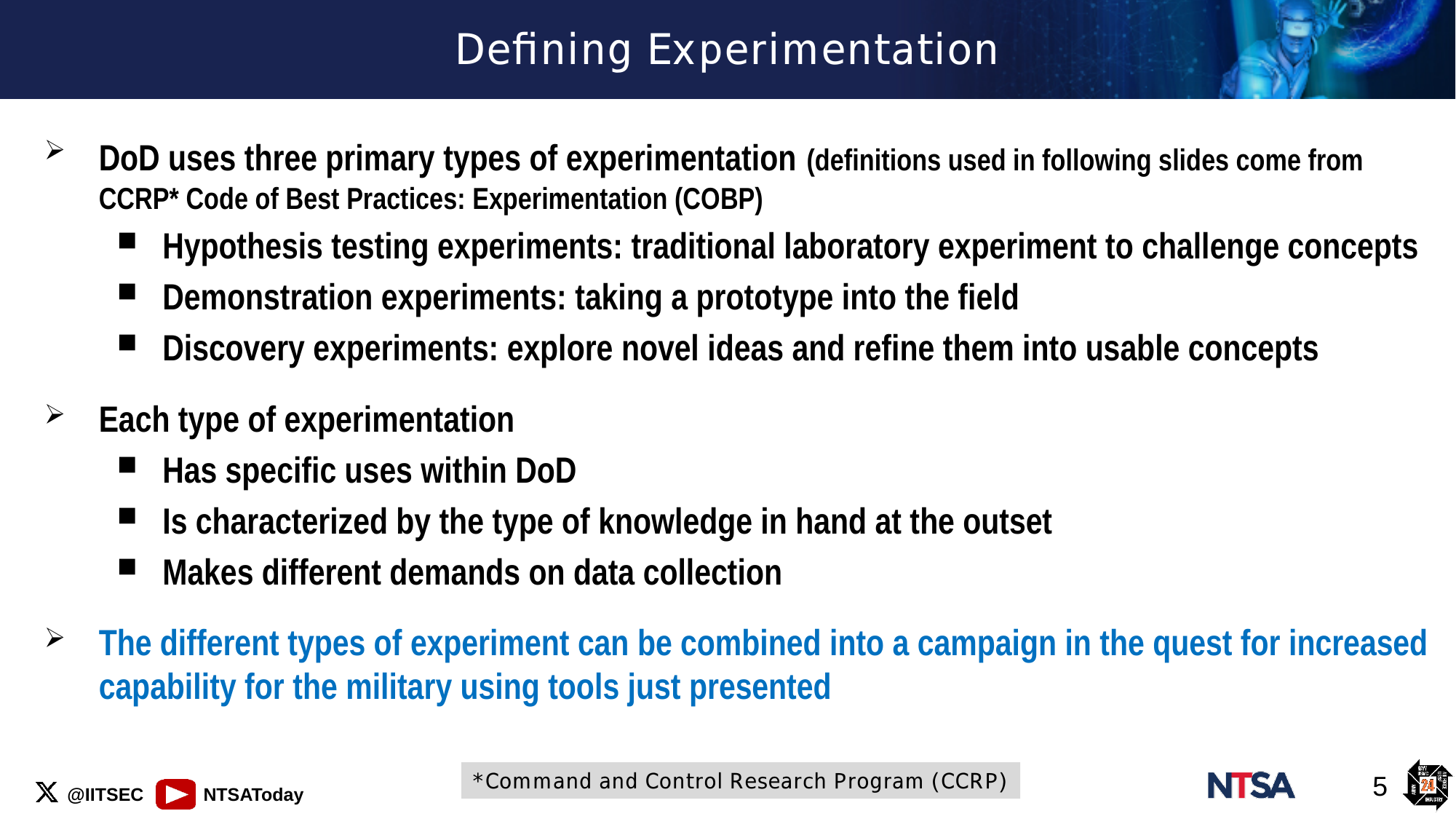

# Defining Experimentation
DoD uses three primary types of experimentation (definitions used in following slides come from CCRP* Code of Best Practices: Experimentation (COBP)
Hypothesis testing experiments: traditional laboratory experiment to challenge concepts
Demonstration experiments: taking a prototype into the field
Discovery experiments: explore novel ideas and refine them into usable concepts
Each type of experimentation
Has specific uses within DoD
Is characterized by the type of knowledge in hand at the outset
Makes different demands on data collection
The different types of experiment can be combined into a campaign in the quest for increased capability for the military using tools just presented

*Command and Control Research Program (CCRP)
5